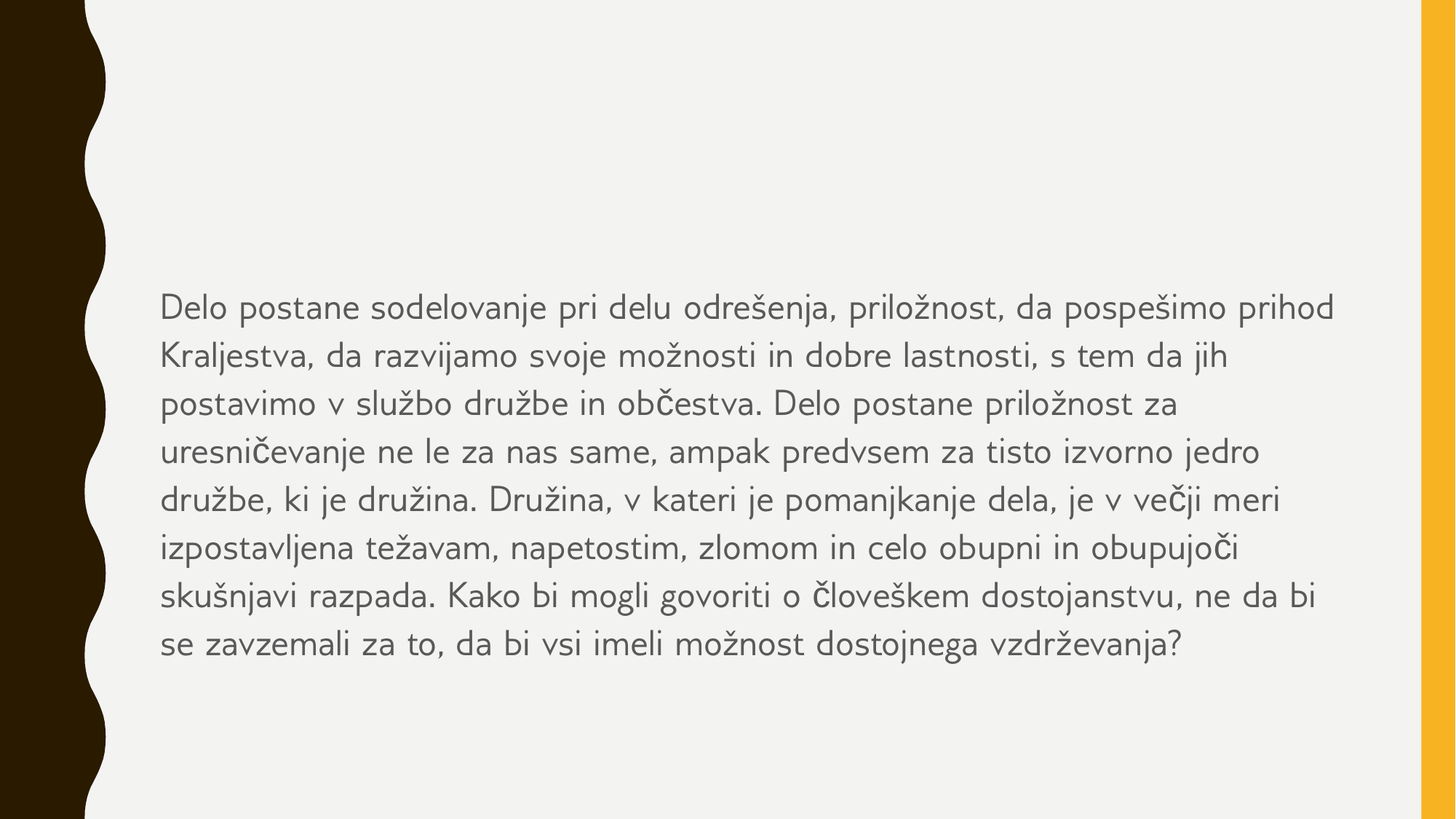

#
Delo postane sodelovanje pri delu odrešenja, priložnost, da pospešimo prihod Kraljestva, da razvijamo svoje možnosti in dobre lastnosti, s tem da jih postavimo v službo družbe in občestva. Delo postane priložnost za uresničevanje ne le za nas same, ampak predvsem za tisto izvorno jedro družbe, ki je družina. Družina, v kateri je pomanjkanje dela, je v večji meri izpostavljena težavam, napetostim, zlomom in celo obupni in obupujoči skušnjavi razpada. Kako bi mogli govoriti o človeškem dostojanstvu, ne da bi se zavzemali za to, da bi vsi imeli možnost dostojnega vzdrževanja?